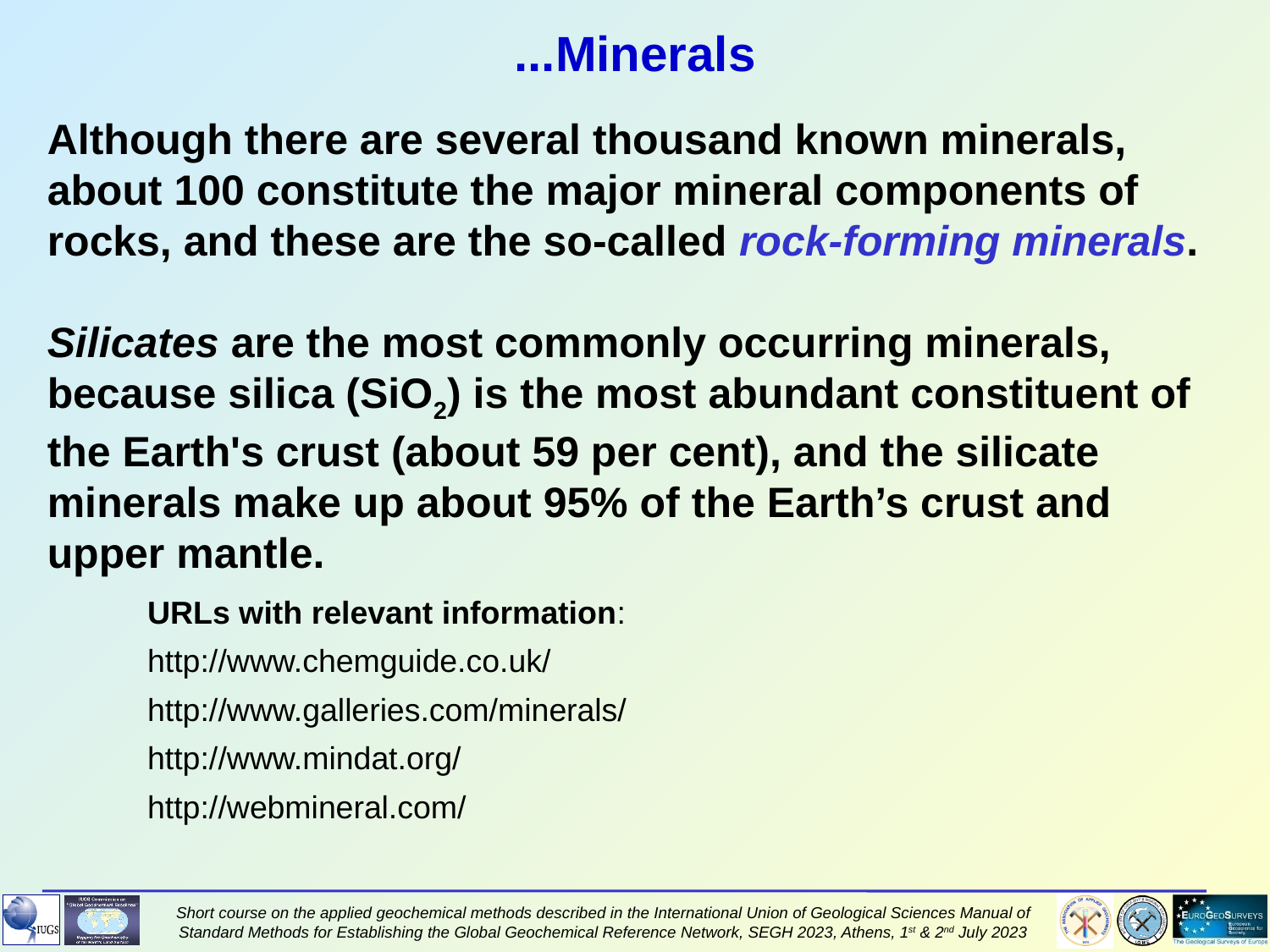

...Minerals
Although there are several thousand known minerals, about 100 constitute the major mineral components of rocks, and these are the so-called rock-forming minerals.

Silicates are the most commonly occurring minerals, because silica (SiO2) is the most abundant constituent of the Earth's crust (about 59 per cent), and the silicate minerals make up about 95% of the Earth’s crust and upper mantle.
URLs with relevant information:
http://www.chemguide.co.uk/
http://www.galleries.com/minerals/
http://www.mindat.org/
http://webmineral.com/